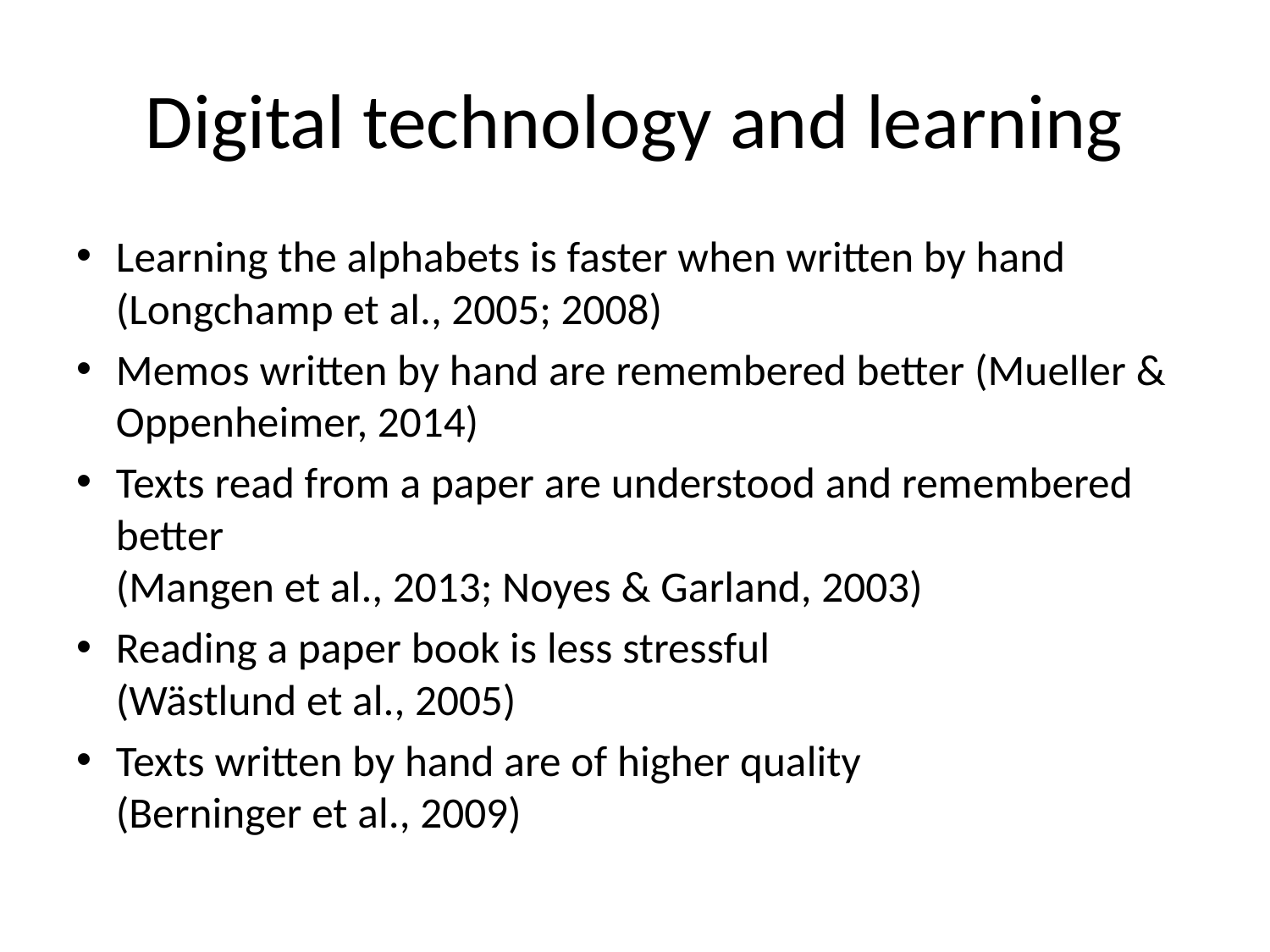

# Digital technology and learning
Learning the alphabets is faster when written by hand (Longchamp et al., 2005; 2008)
Memos written by hand are remembered better (Mueller & Oppenheimer, 2014)
Texts read from a paper are understood and remembered better
(Mangen et al., 2013; Noyes & Garland, 2003)
Reading a paper book is less stressful
(Wästlund et al., 2005)
Texts written by hand are of higher quality
(Berninger et al., 2009)